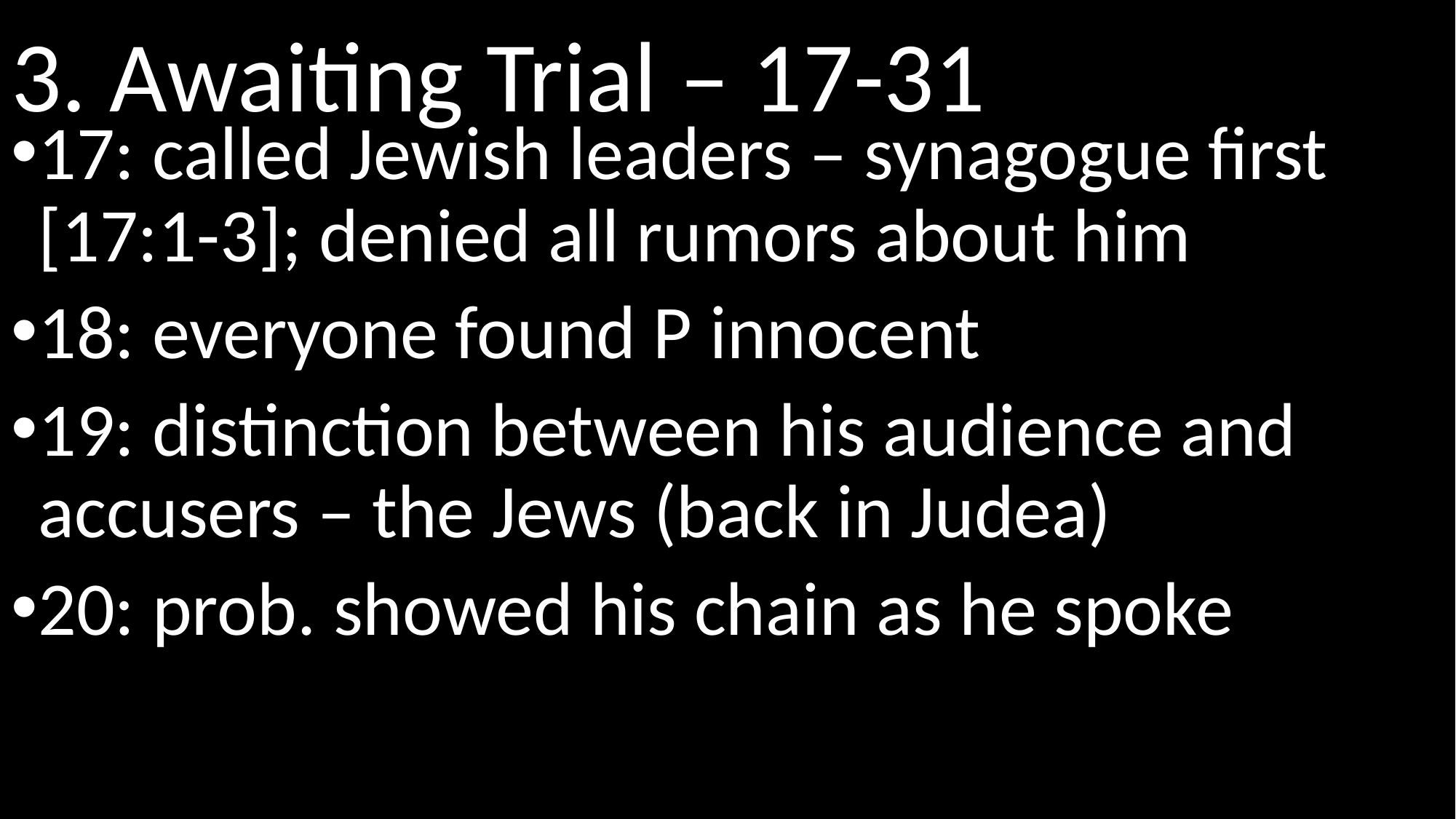

# 3. Awaiting Trial – 17-31
17: called Jewish leaders – synagogue first [17:1-3]; denied all rumors about him
18: everyone found P innocent
19: distinction between his audience and accusers – the Jews (back in Judea)
20: prob. showed his chain as he spoke